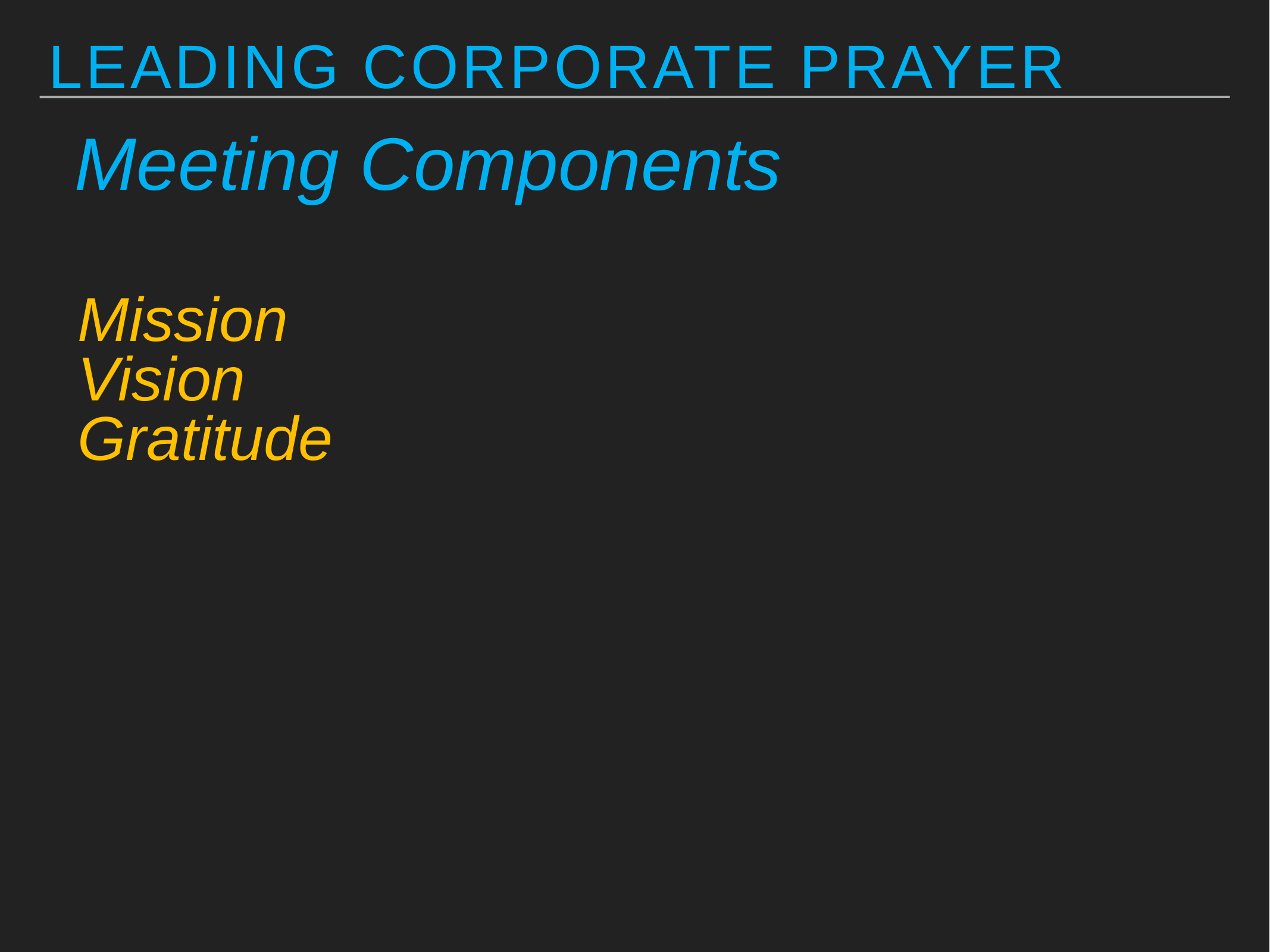

Leading Corporate Prayer
Meeting Components
Mission
Vision
Gratitude